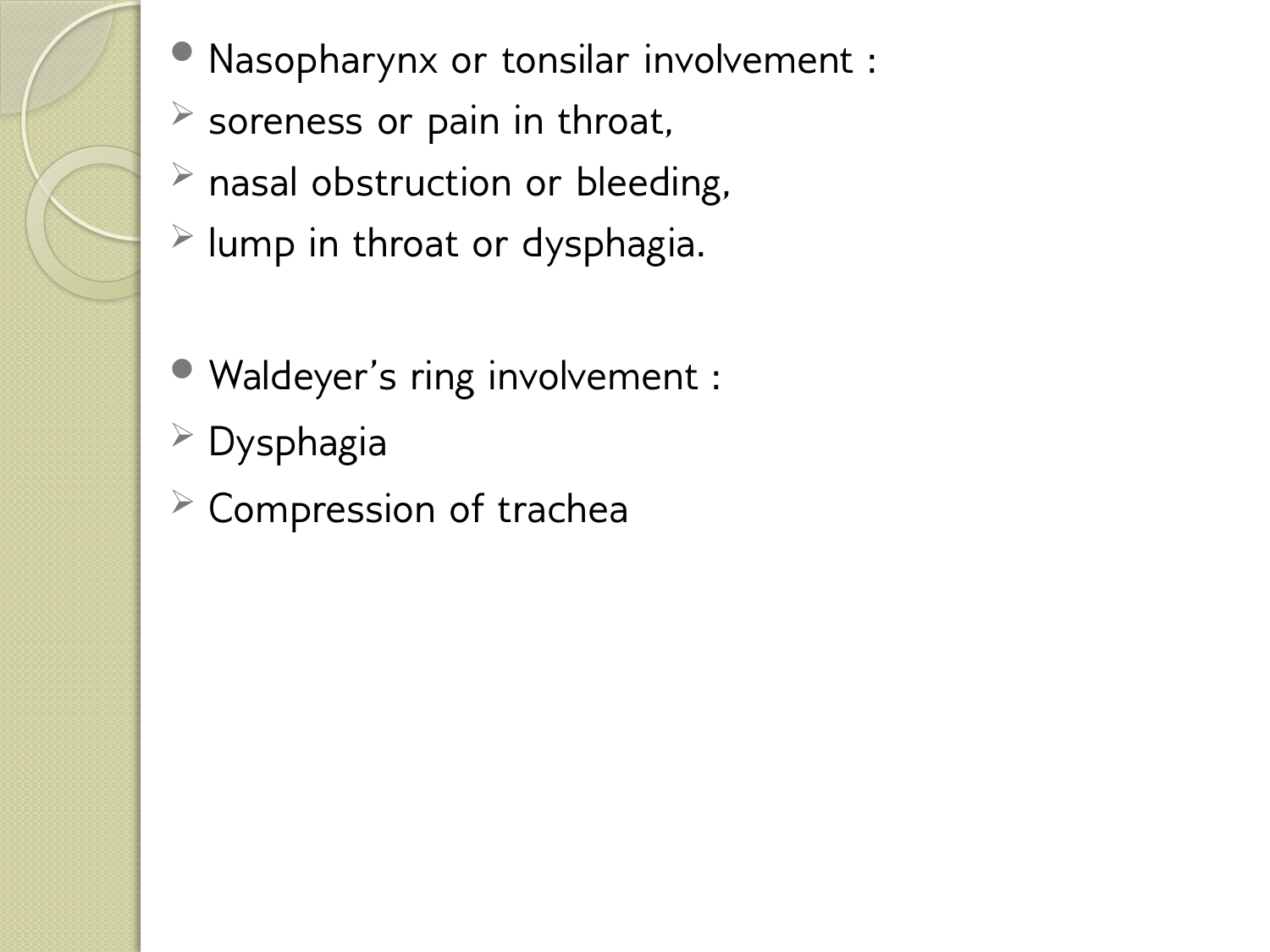

Nasopharynx or tonsilar involvement :
soreness or pain in throat,
nasal obstruction or bleeding,
lump in throat or dysphagia.

Waldeyer’s ring involvement :
Dysphagia
Compression of trachea